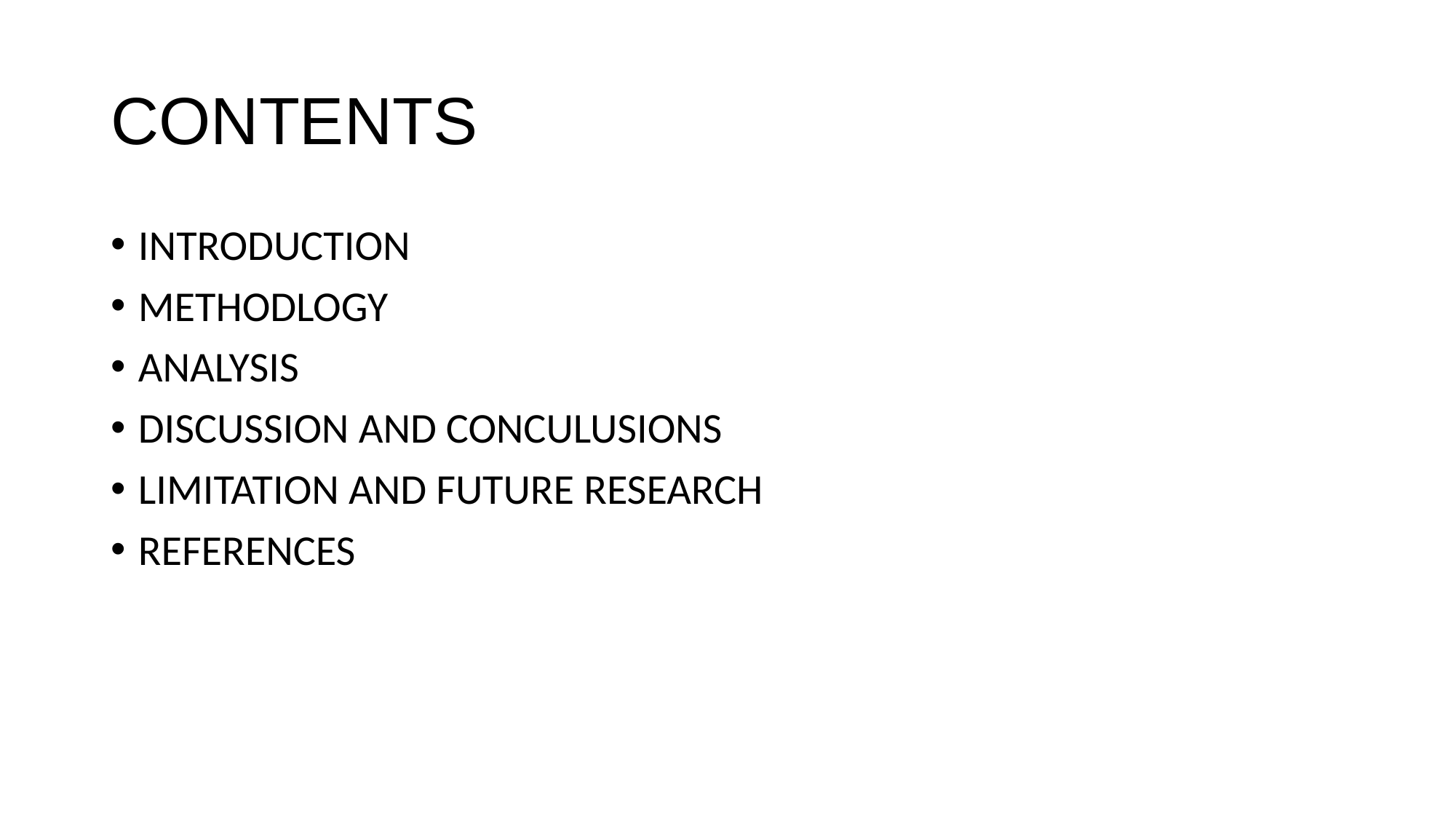

# CONTENTS
INTRODUCTION
METHODLOGY
ANALYSIS
DISCUSSION AND CONCULUSIONS
LIMITATION AND FUTURE RESEARCH
REFERENCES